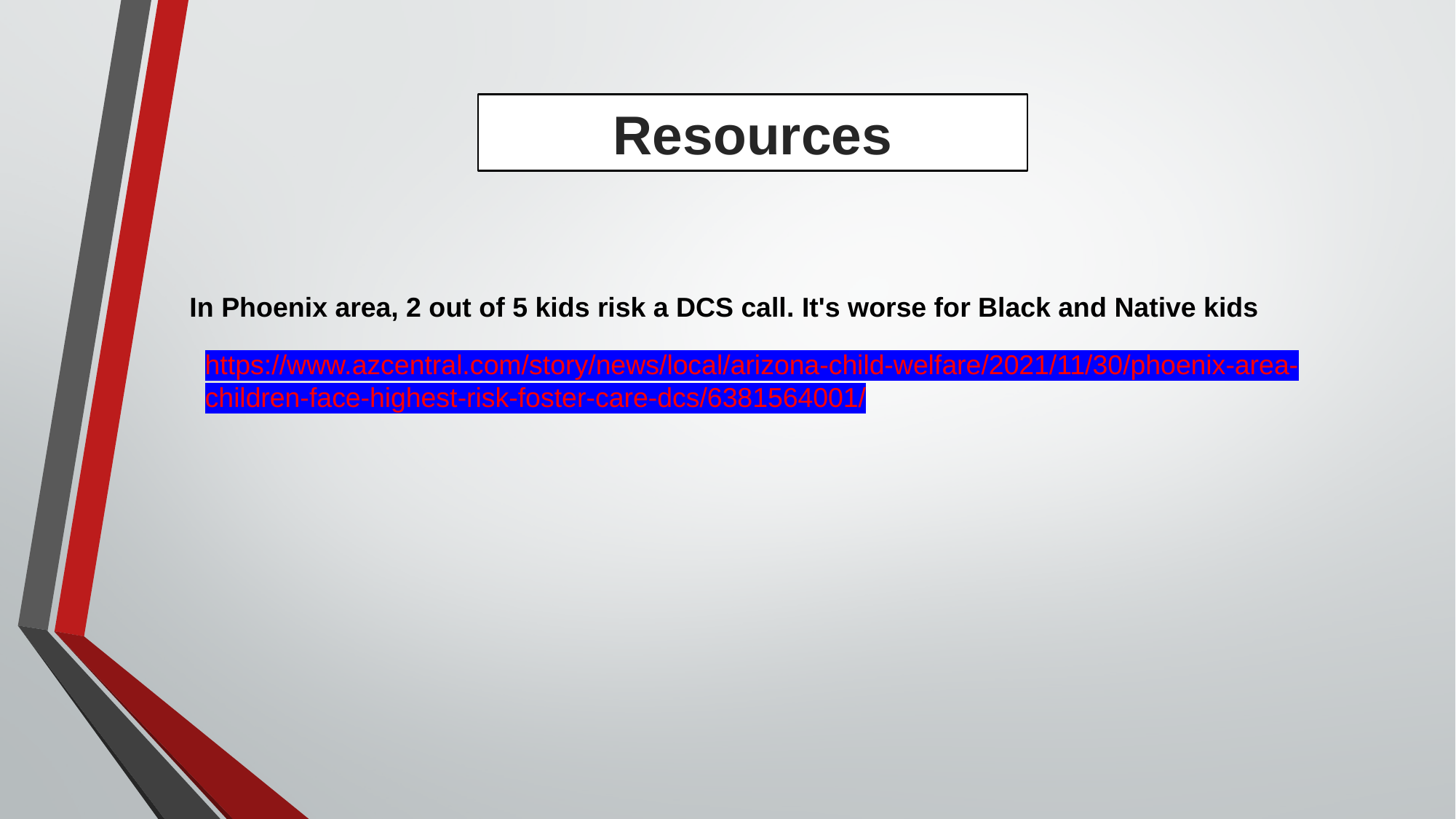

Resources
In Phoenix area, 2 out of 5 kids risk a DCS call. It's worse for Black and Native kids
https://www.azcentral.com/story/news/local/arizona-child-welfare/2021/11/30/phoenix-area-children-face-highest-risk-foster-care-dcs/6381564001/